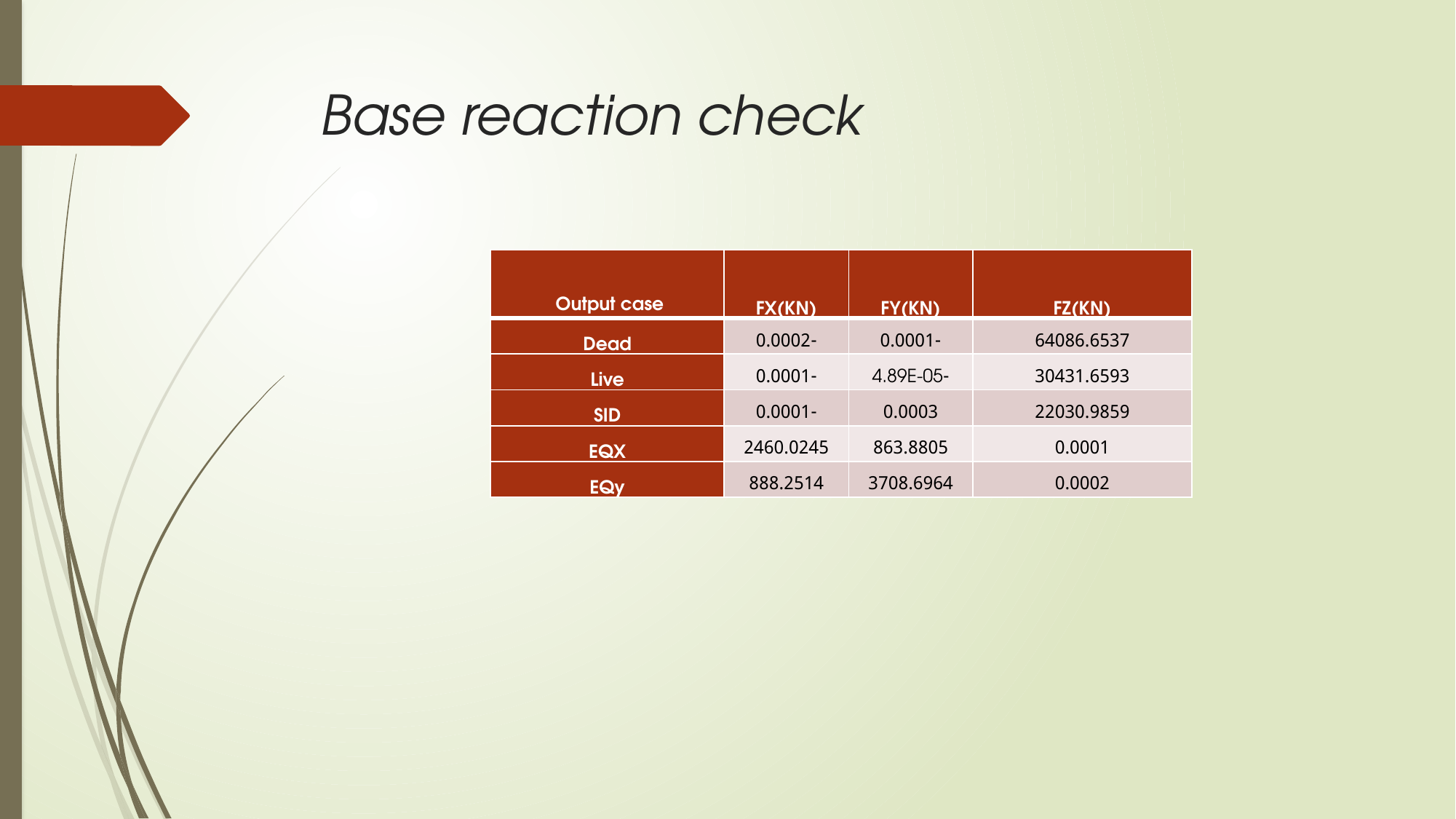

# Base reaction check
| Output case | FX(KN) | FY(KN) | FZ(KN) |
| --- | --- | --- | --- |
| Dead | -0.0002 | -0.0001 | 64086.6537 |
| Live | -0.0001 | -4.89E-05 | 30431.6593 |
| SID | -0.0001 | 0.0003 | 22030.9859 |
| EQX | 2460.0245 | 863.8805 | 0.0001 |
| EQy | 888.2514 | 3708.6964 | 0.0002 |